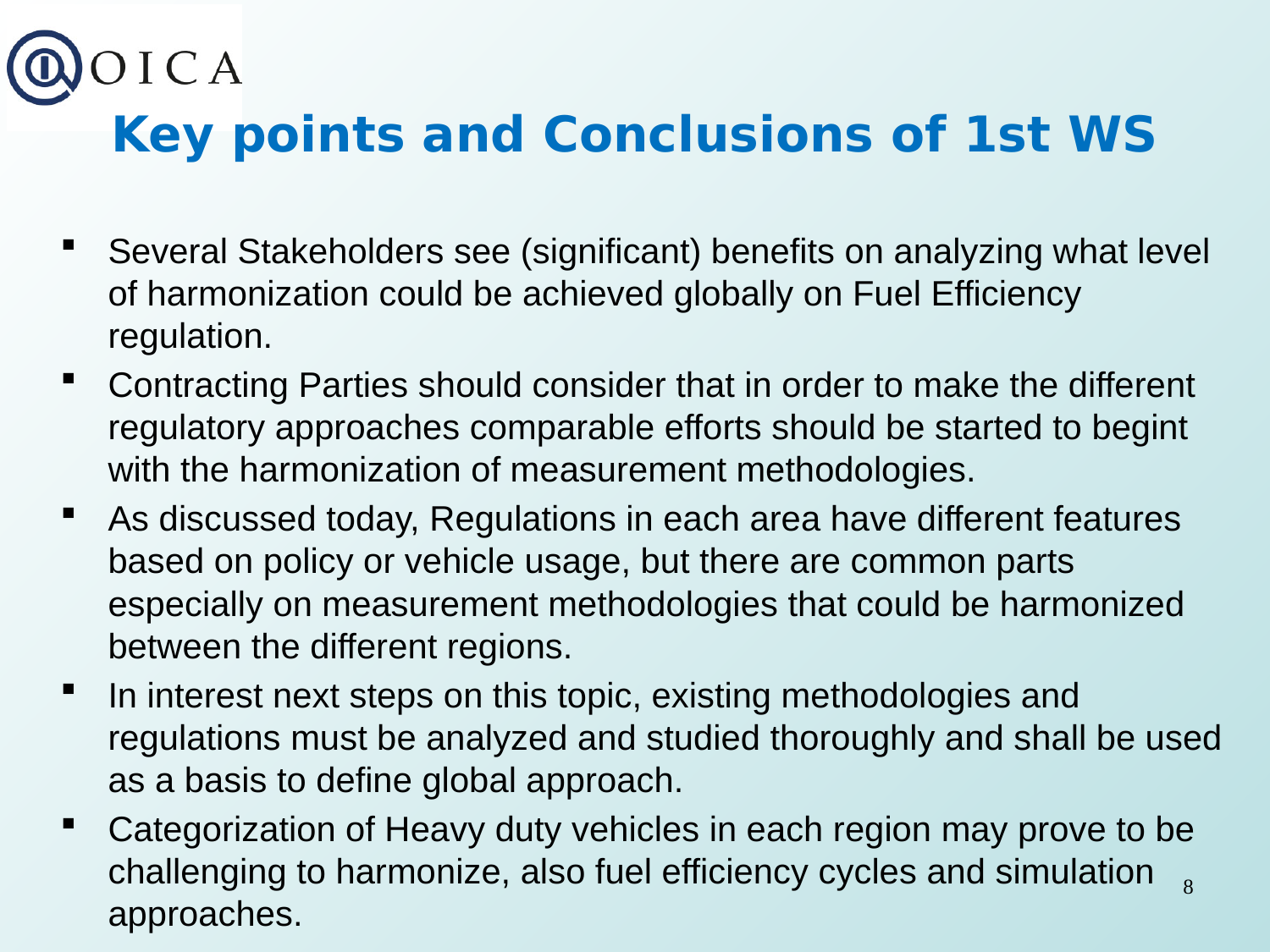

# Key points and Conclusions of 1st WS
Several Stakeholders see (significant) benefits on analyzing what level of harmonization could be achieved globally on Fuel Efficiency regulation.
Contracting Parties should consider that in order to make the different regulatory approaches comparable efforts should be started to begint with the harmonization of measurement methodologies.
As discussed today, Regulations in each area have different features based on policy or vehicle usage, but there are common parts especially on measurement methodologies that could be harmonized between the different regions.
In interest next steps on this topic, existing methodologies and regulations must be analyzed and studied thoroughly and shall be used as a basis to define global approach.
Categorization of Heavy duty vehicles in each region may prove to be challenging to harmonize, also fuel efficiency cycles and simulation approaches.

8